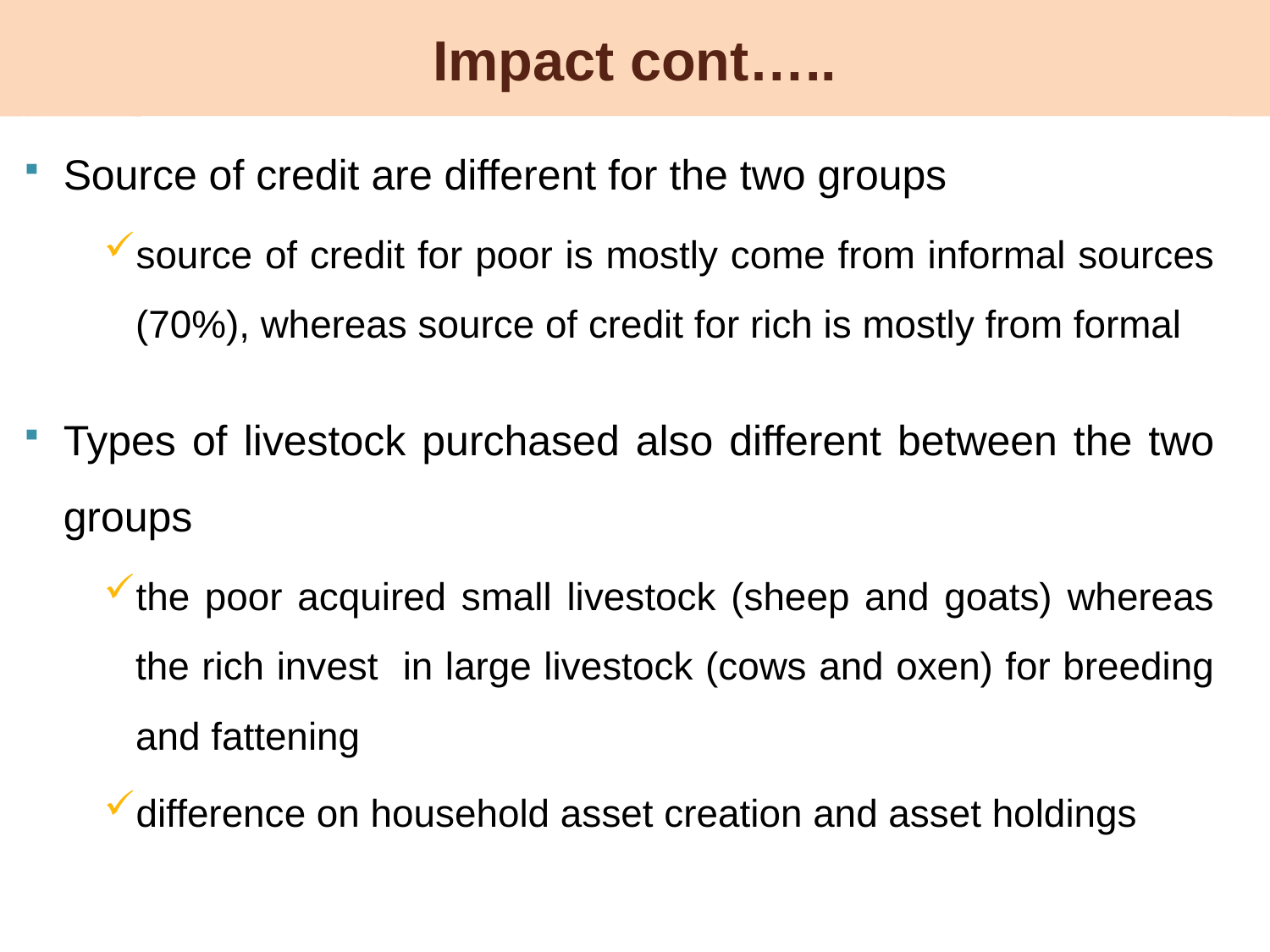

# Impact cont…..
Source of credit are different for the two groups
source of credit for poor is mostly come from informal sources (70%), whereas source of credit for rich is mostly from formal
Types of livestock purchased also different between the two groups
the poor acquired small livestock (sheep and goats) whereas the rich invest  in large livestock (cows and oxen) for breeding and fattening
difference on household asset creation and asset holdings